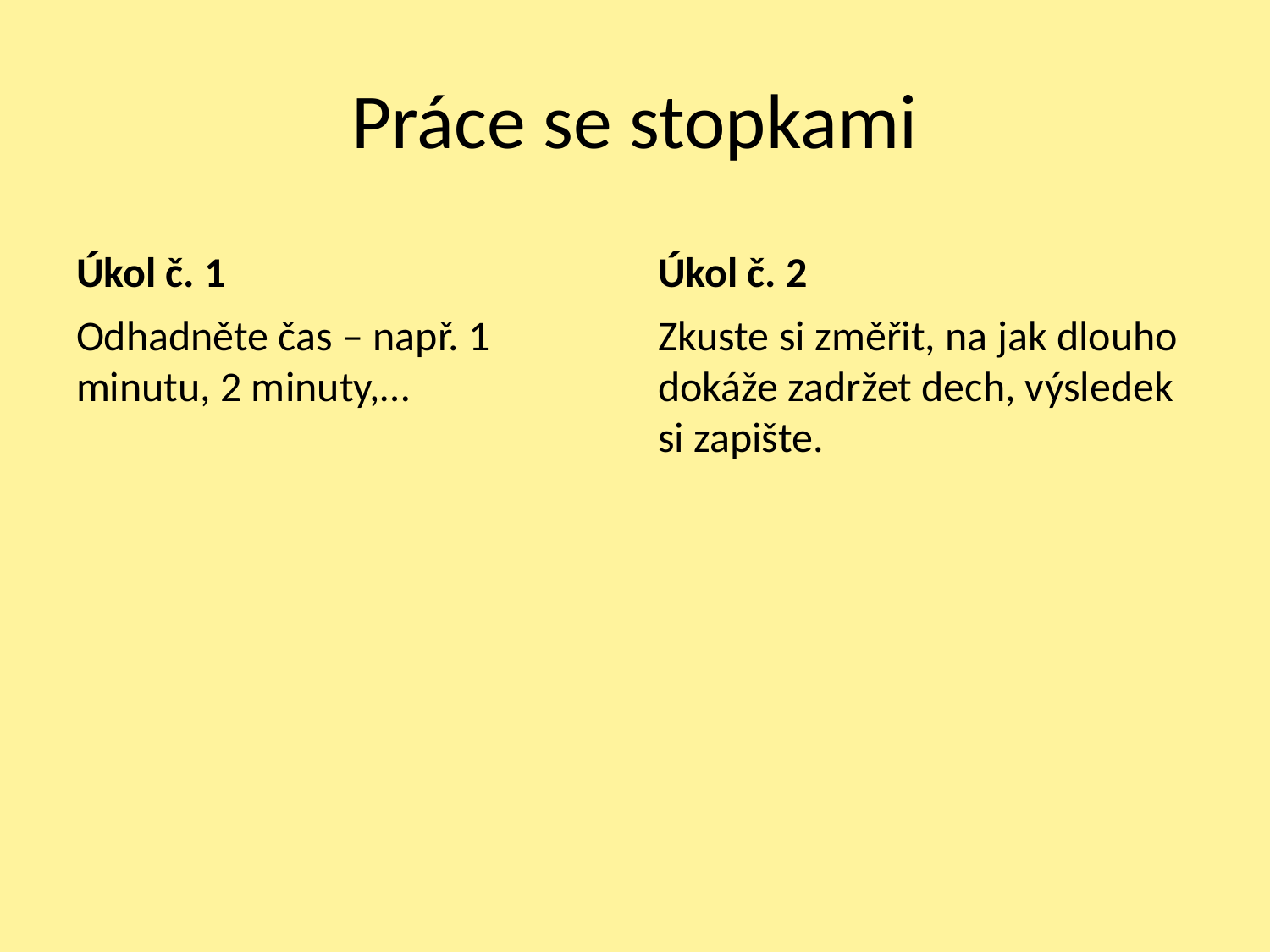

# Práce se stopkami
Úkol č. 1
Úkol č. 2
Odhadněte čas – např. 1 minutu, 2 minuty,…
Zkuste si změřit, na jak dlouho dokáže zadržet dech, výsledek si zapište.